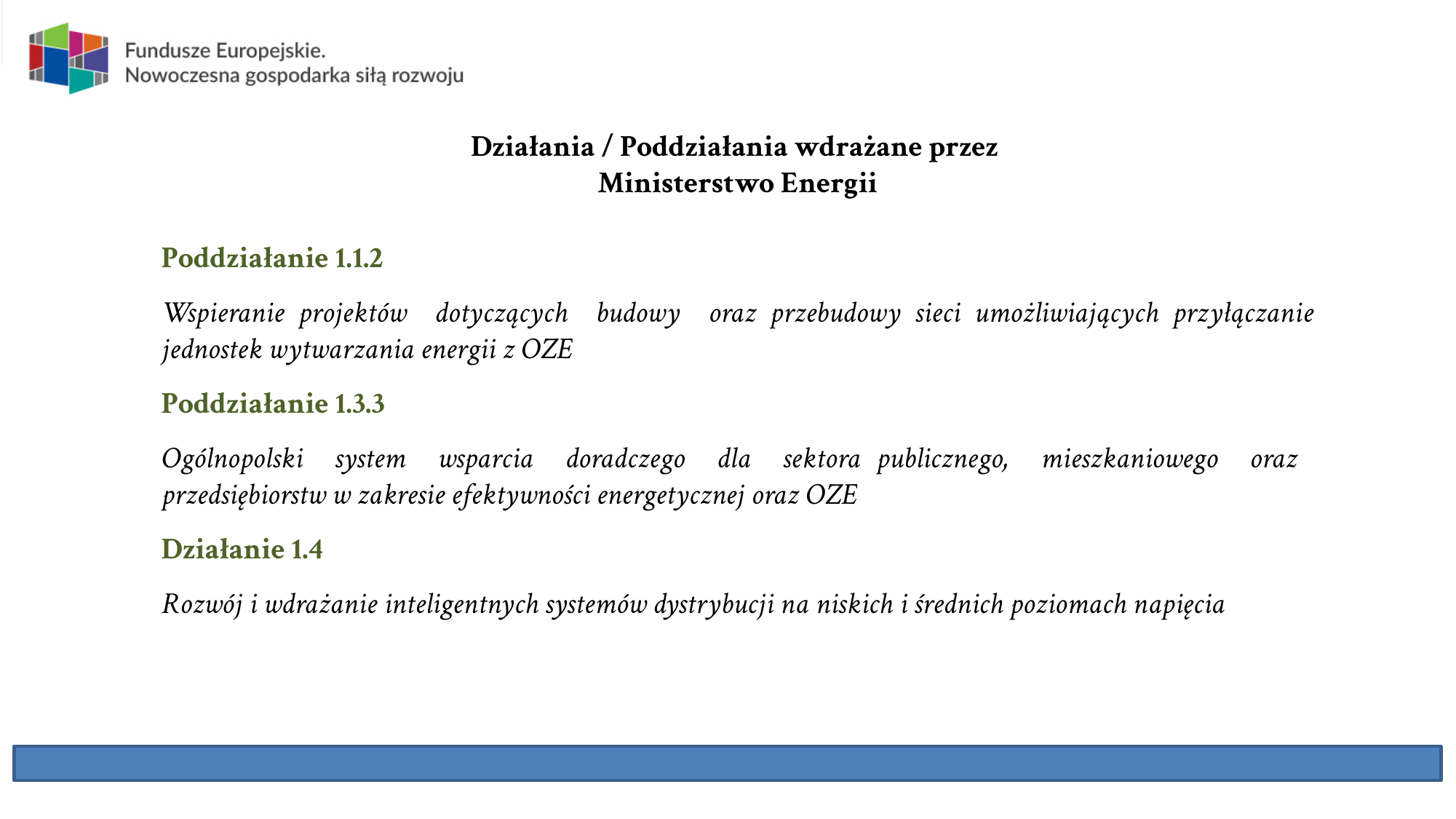

Działania / Poddziałania wdrażane przez
Ministerstwo Energii

Poddziałanie 1.1.2
Wspieranie projektów  dotyczących  budowy  oraz przebudowy sieci umożliwiających przyłączanie jednostek wytwarzania energii z OZE
Poddziałanie 1.3.3
Ogólnopolski  system  wsparcia  doradczego  dla  sektora publicznego,  mieszkaniowego  oraz  przedsiębiorstw w zakresie efektywności energetycznej oraz OZE
Działanie 1.4
Rozwój i wdrażanie inteligentnych systemów dystrybucji na niskich i średnich poziomach napięcia